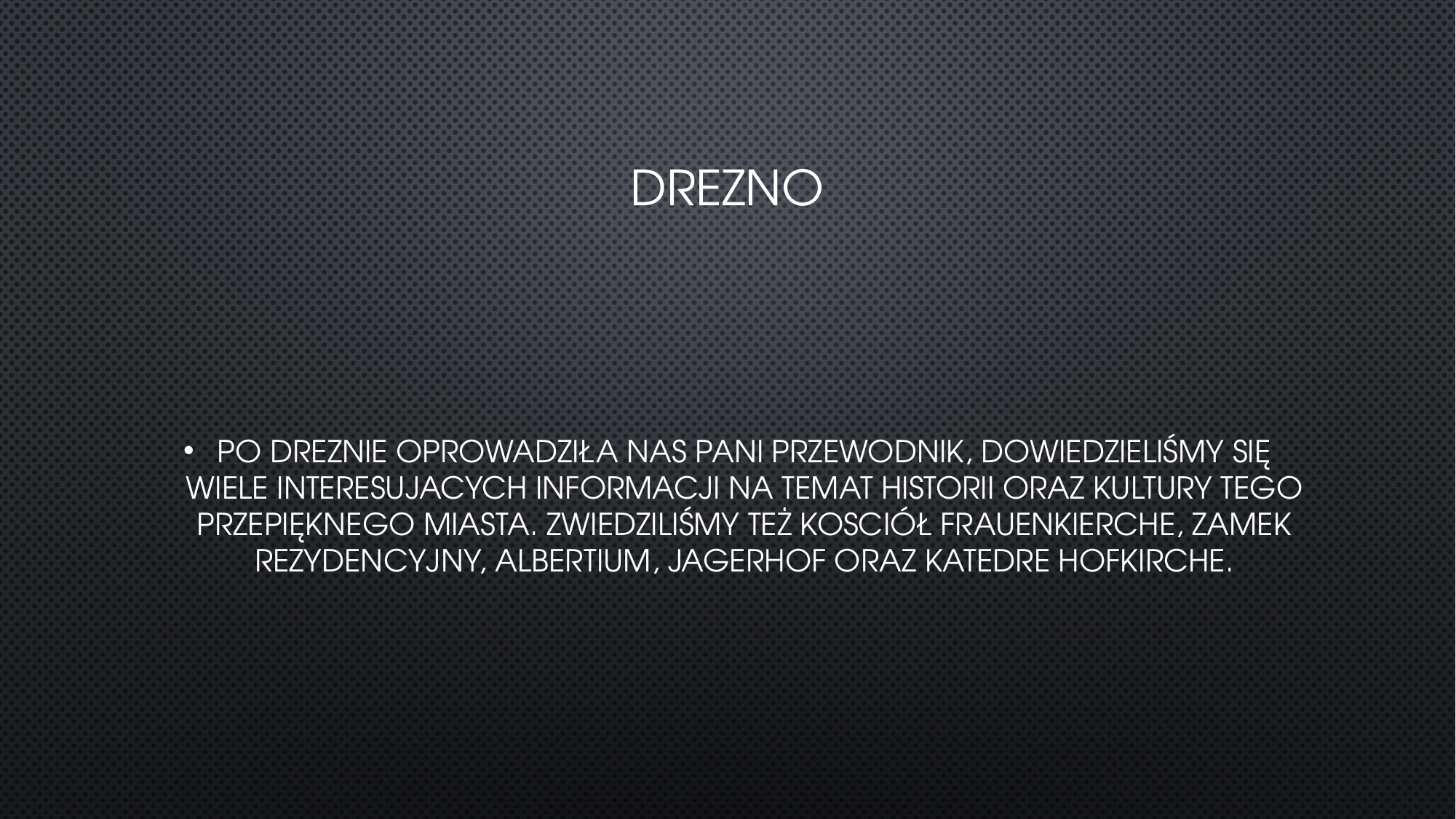

# DREZNO
PO DREZNIE OPROWADZIŁA NAS PANI PRZEWODNIK, DOWIEDZIELIŚMY SIĘ WIELE INTERESUJACYCH INFORMACJI NA TEMAT HISTORII ORAZ KULTURY TEGO PRZEPIĘKNEGO MIASTA. ZWIEDZILIŚMY TEŻ KOSCIÓŁ FRAUENKIERCHE, ZAMEK REZYDENCYJNY, ALBERTIUM, JAGERHOF ORAZ KATEDRE HOFKIRCHE.